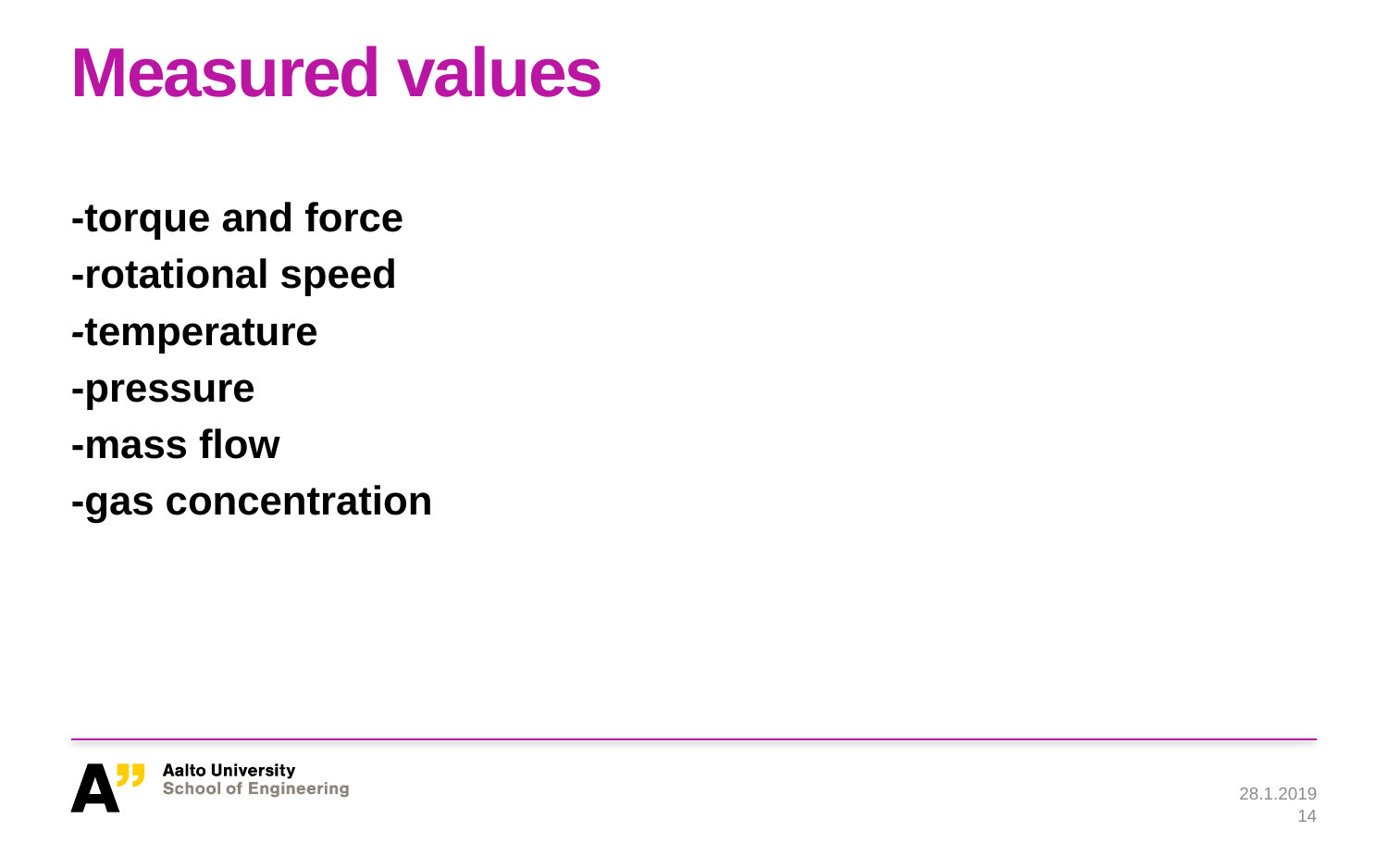

# Measured values
-torque and force
-rotational speed
-temperature
-pressure
-mass flow
-gas concentration

28.1.2019
14